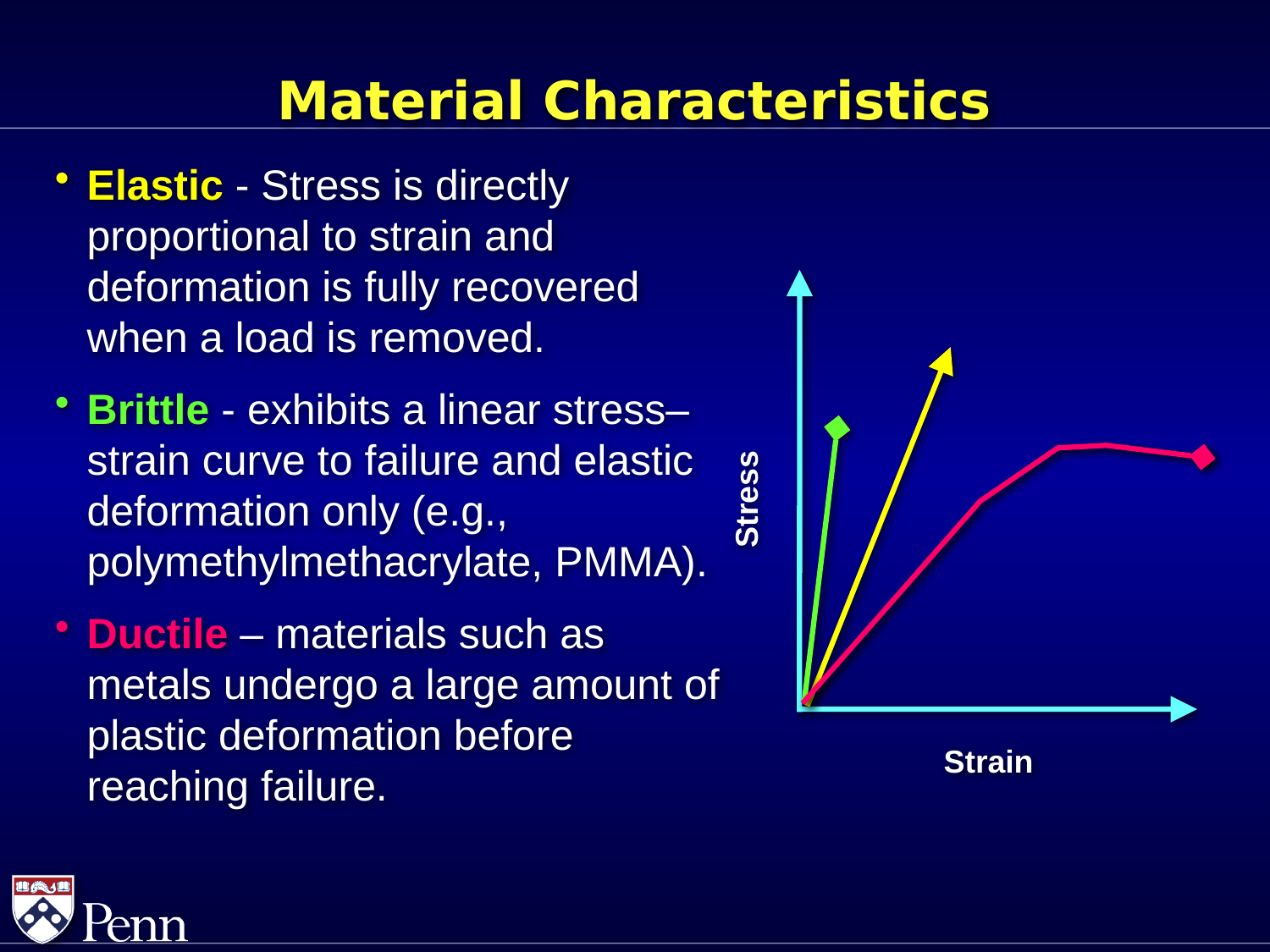

Material Characteristics
Elastic - Stress is directly proportional to strain and deformation is fully recovered when a load is removed.

Brittle - exhibits a linear stress–strain curve to failure and elastic deformation only (e.g., polymethylmethacrylate, PMMA).

Ductile – materials such as metals undergo a large amount of plastic deformation before reaching failure.

Stress
Strain